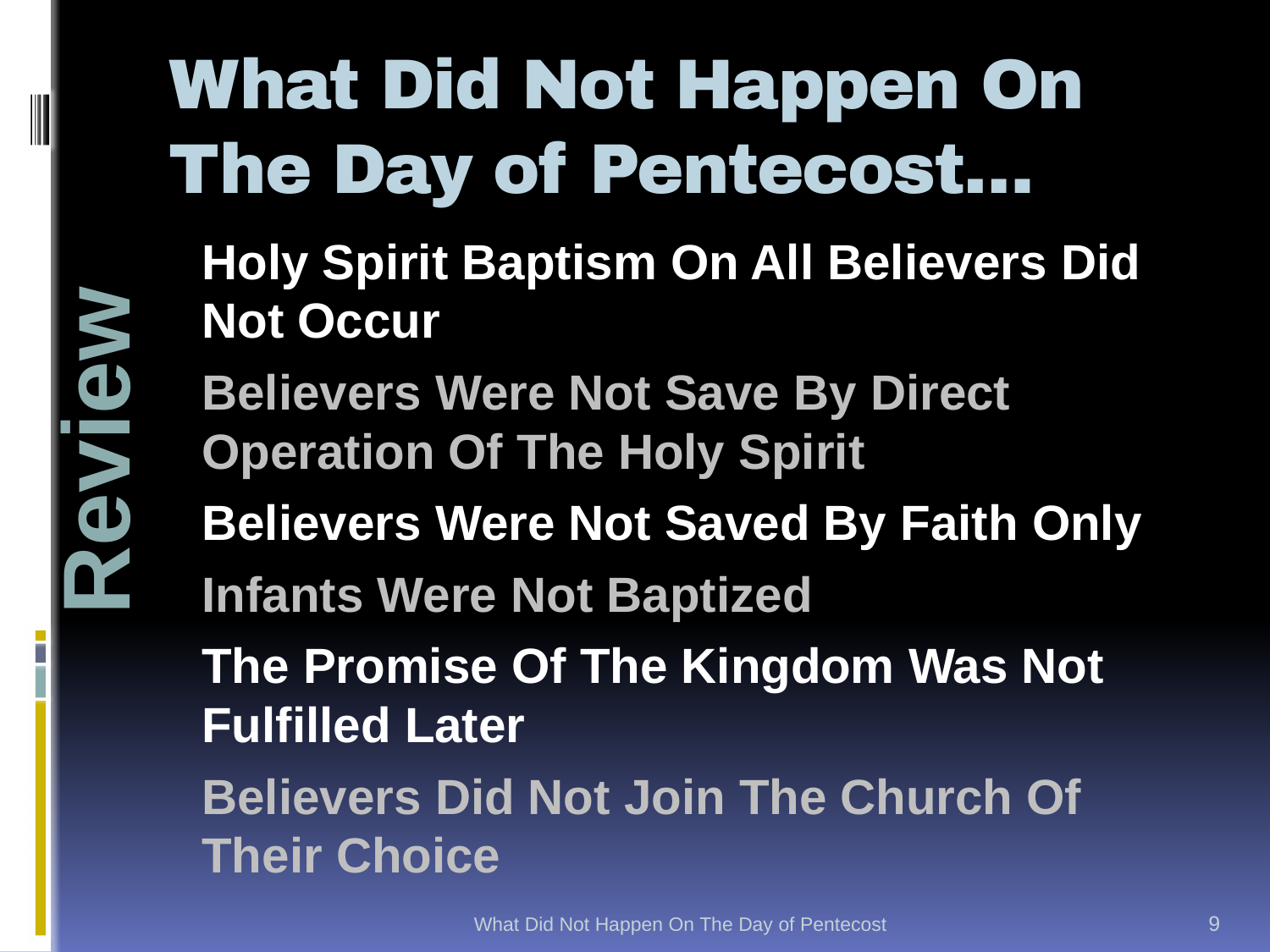

# What Did Not Happen On The Day of Pentecost…
Holy Spirit Baptism On All Believers Did Not Occur
Believers Were Not Save By Direct Operation Of The Holy Spirit
Believers Were Not Saved By Faith Only
Infants Were Not Baptized
The Promise Of The Kingdom Was Not Fulfilled Later
Believers Did Not Join The Church Of Their Choice

Review
What Did Not Happen On The Day of Pentecost
9